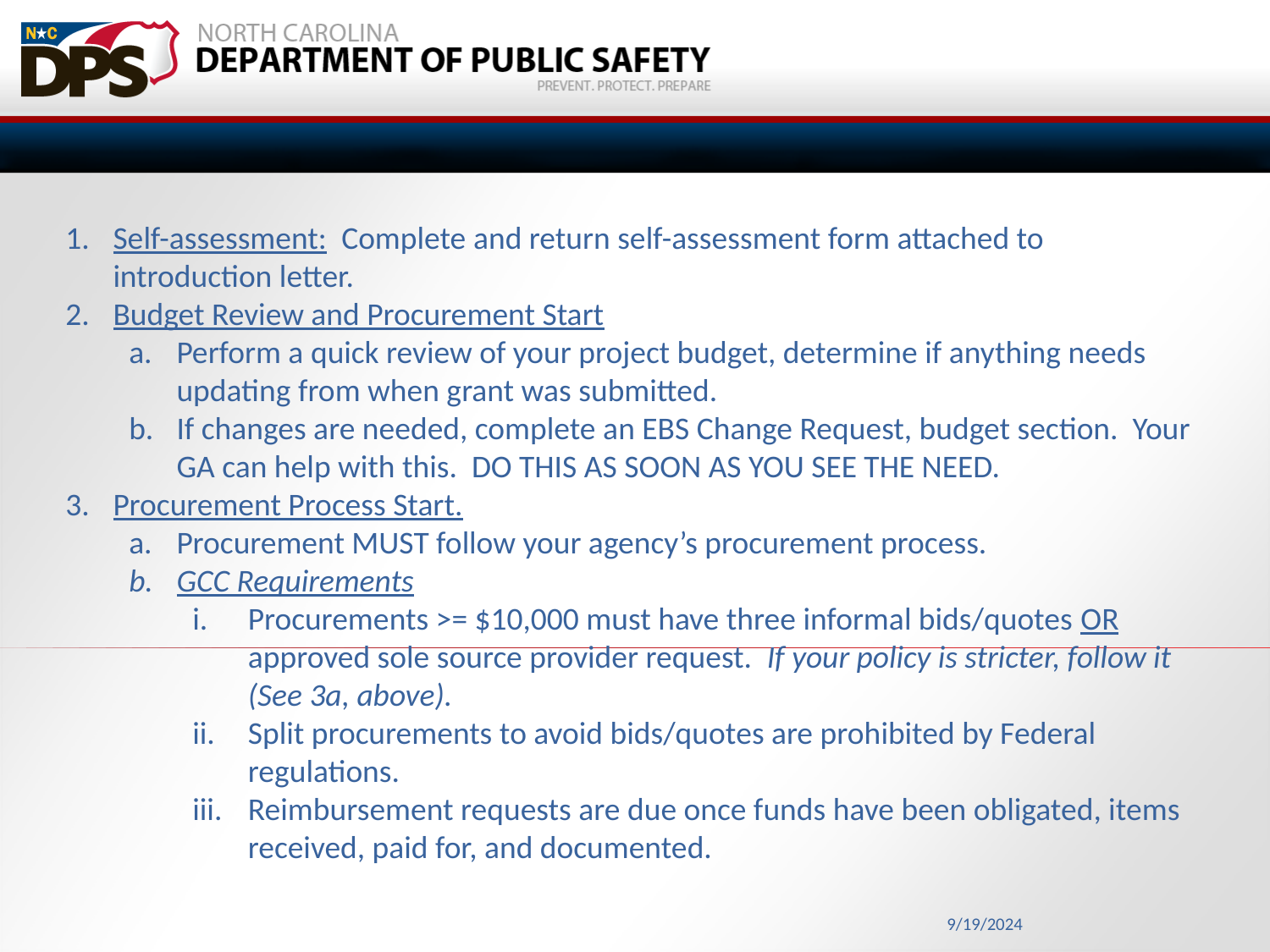

Self-assessment:  Complete and return self-assessment form attached to introduction letter.
Budget Review and Procurement Start
Perform a quick review of your project budget, determine if anything needs updating from when grant was submitted.
If changes are needed, complete an EBS Change Request, budget section.  Your GA can help with this.  DO THIS AS SOON AS YOU SEE THE NEED.
Procurement Process Start.
Procurement MUST follow your agency’s procurement process.
GCC Requirements
Procurements >= $10,000 must have three informal bids/quotes OR approved sole source provider request.  If your policy is stricter, follow it (See 3a, above).
Split procurements to avoid bids/quotes are prohibited by Federal regulations.
Reimbursement requests are due once funds have been obligated, items received, paid for, and documented.
9/19/2024